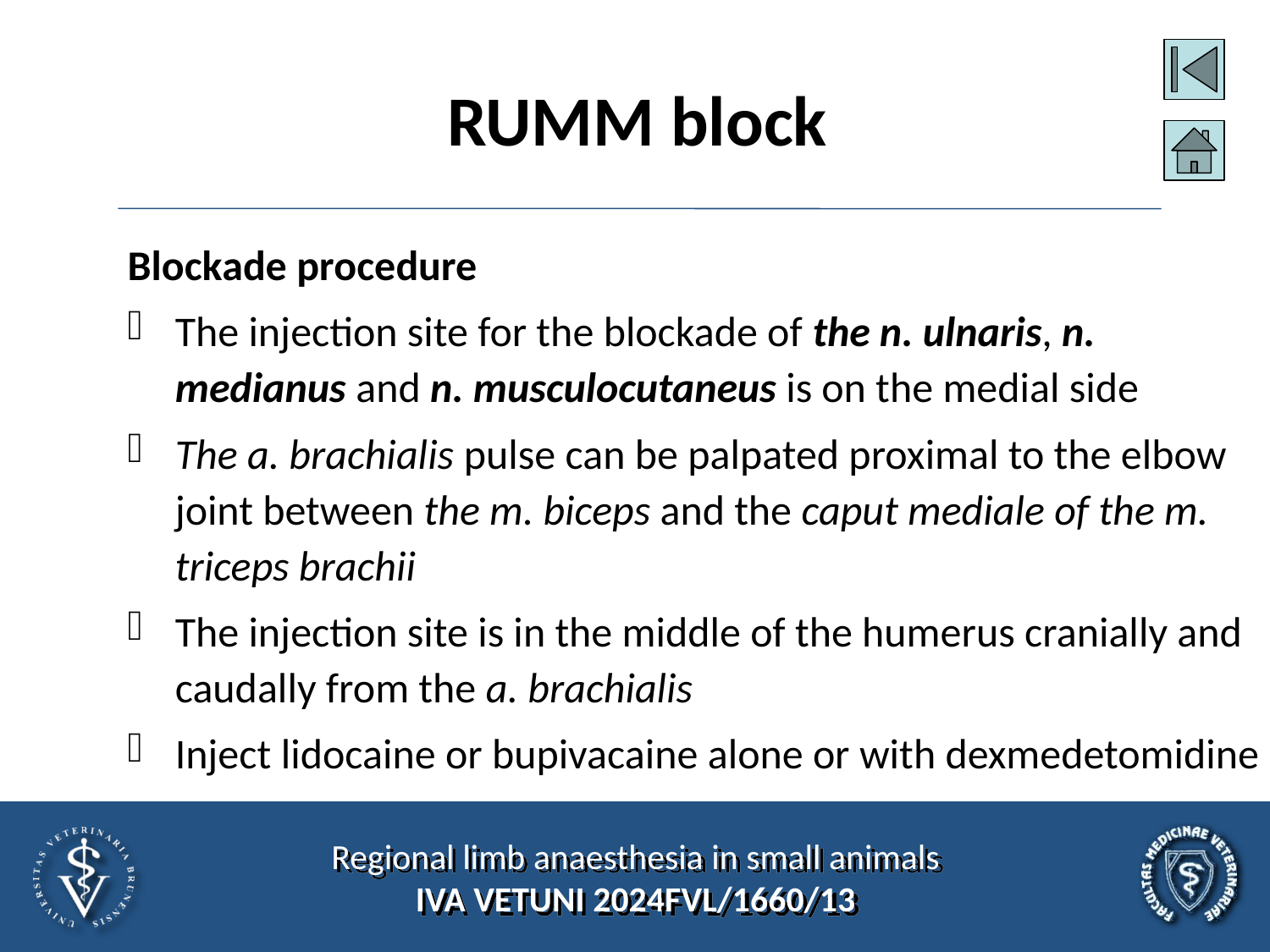

# RUMM block

Blockade procedure
The injection site for the blockade of the n. ulnaris, n. medianus and n. musculocutaneus is on the medial side
The a. brachialis pulse can be palpated proximal to the elbow joint between the m. biceps and the caput mediale of the m. triceps brachii
The injection site is in the middle of the humerus cranially and caudally from the a. brachialis
Inject lidocaine or bupivacaine alone or with dexmedetomidine